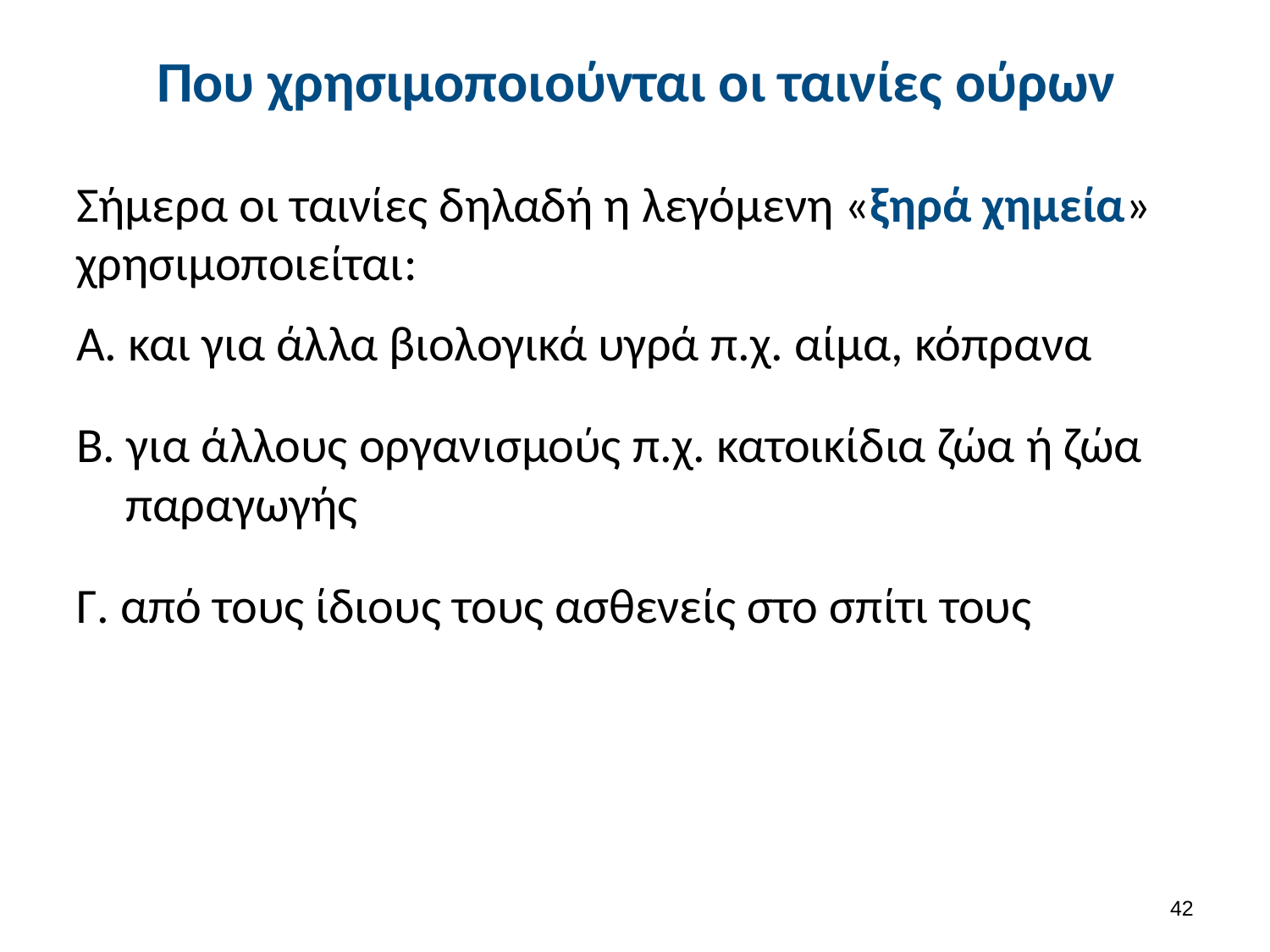

# Που χρησιμοποιούνται οι ταινίες ούρων
Σήμερα οι ταινίες δηλαδή η λεγόμενη «ξηρά χημεία» χρησιμοποιείται:
Α. και για άλλα βιολογικά υγρά π.χ. αίμα, κόπρανα
Β. για άλλους οργανισμούς π.χ. κατοικίδια ζώα ή ζώα παραγωγής
Γ. από τους ίδιους τους ασθενείς στο σπίτι τους

42